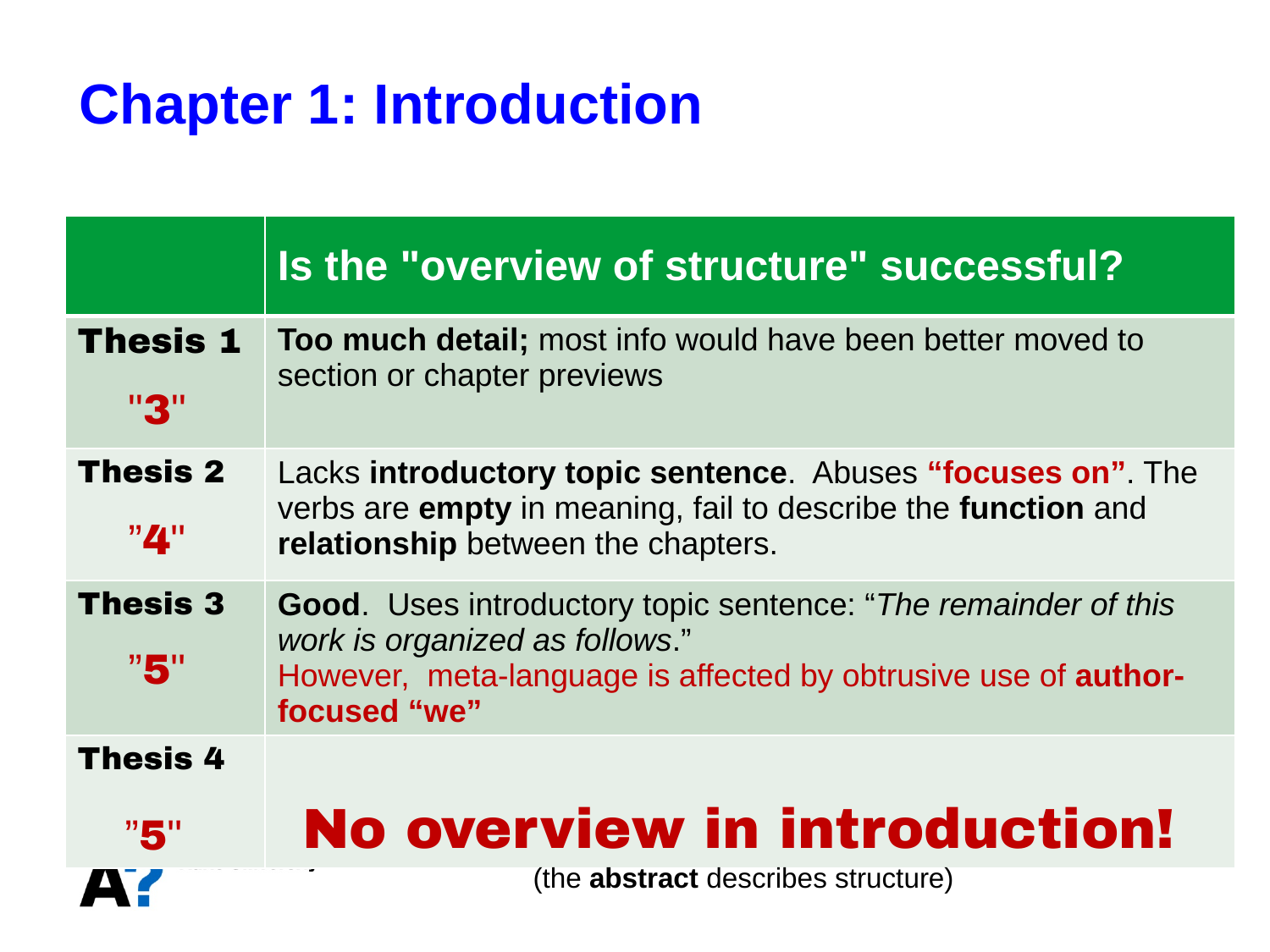

# Chapter 1: Introduction
|  | Is the "overview of structure" successful? |
| --- | --- |
| Thesis 1 | Too much detail; most info would have been better moved to section or chapter previews |
| Thesis 2 | Lacks introductory topic sentence. Abuses “focuses on”. The verbs are empty in meaning, fail to describe the function and relationship between the chapters. |
| Thesis 3 | Good. Uses introductory topic sentence: “The remainder of this work is organized as follows.” However, meta-language is affected by obtrusive use of author-focused “we” |
| Thesis 4 |  |
"3"
”4"
”5"
No overview in introduction!
 (the abstract describes structure)
”5"